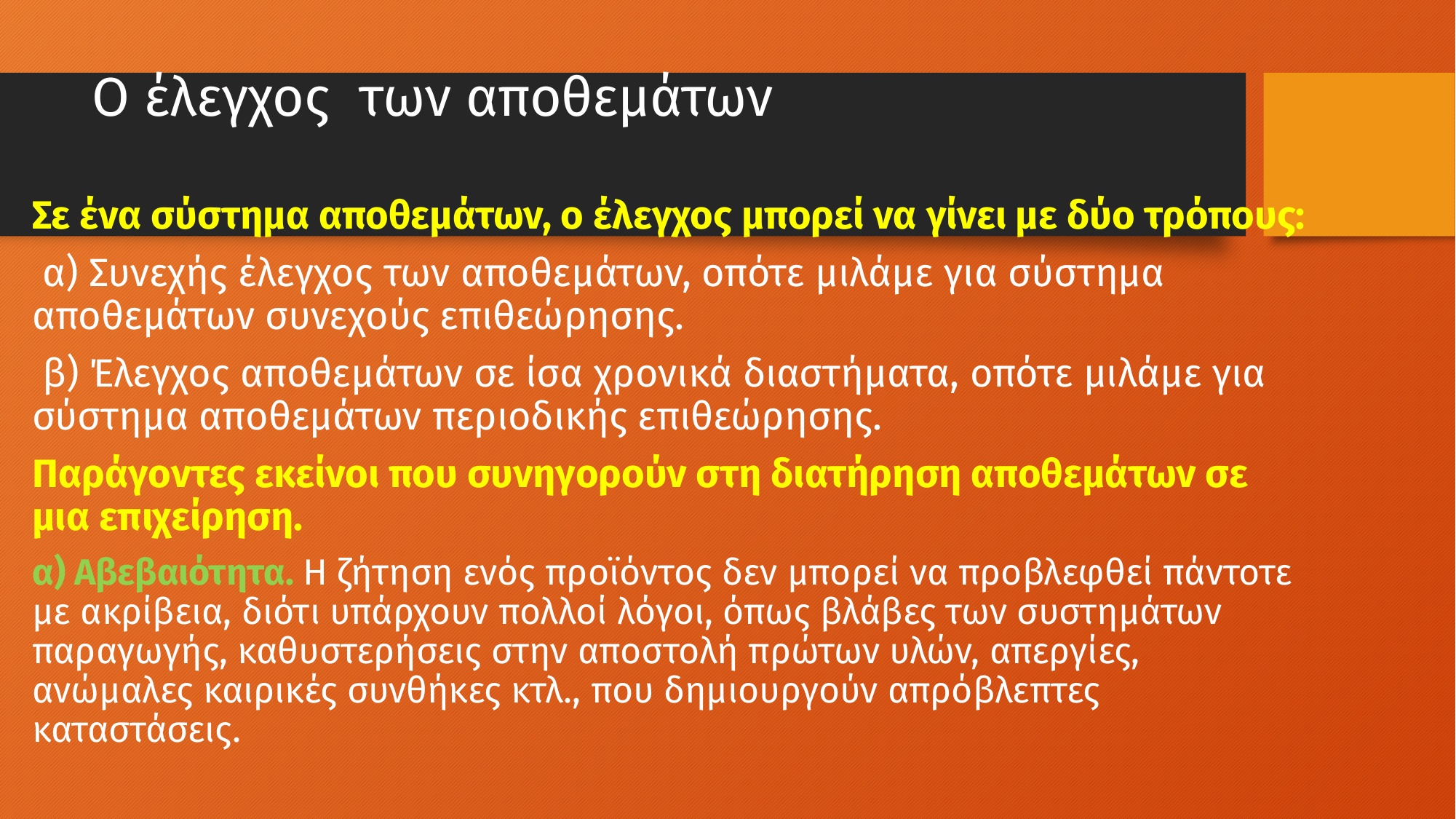

# Ο έλεγχος  των αποθεμάτων
Σε ένα σύστημα αποθεμάτων, ο έλεγχος μπορεί να γίνει με δύο τρόπους:
 α) Συνεχής έλεγχος των αποθεμάτων, οπότε μιλάμε για σύστημα αποθεμάτων συνεχούς επιθεώρησης.
 β) Έλεγχος αποθεμάτων σε ίσα χρονικά διαστήματα, οπότε μιλάμε για σύστημα αποθεμάτων περιοδικής επιθεώρησης.
Παράγοντες εκείνοι που συνηγορούν στη διατήρηση αποθεμάτων σε μια επιχείρηση.
α) Αβεβαιότητα. Η ζήτηση ενός προϊόντος δεν μπορεί να προβλεφθεί πάντοτε με ακρίβεια, διότι υπάρχουν πολλοί λόγοι, όπως βλάβες των συστημάτων παραγωγής, καθυστερήσεις στην αποστολή πρώτων υλών, απεργίες, ανώμαλες καιρικές συνθήκες κτλ., που δημιουργούν απρόβλεπτες καταστάσεις.